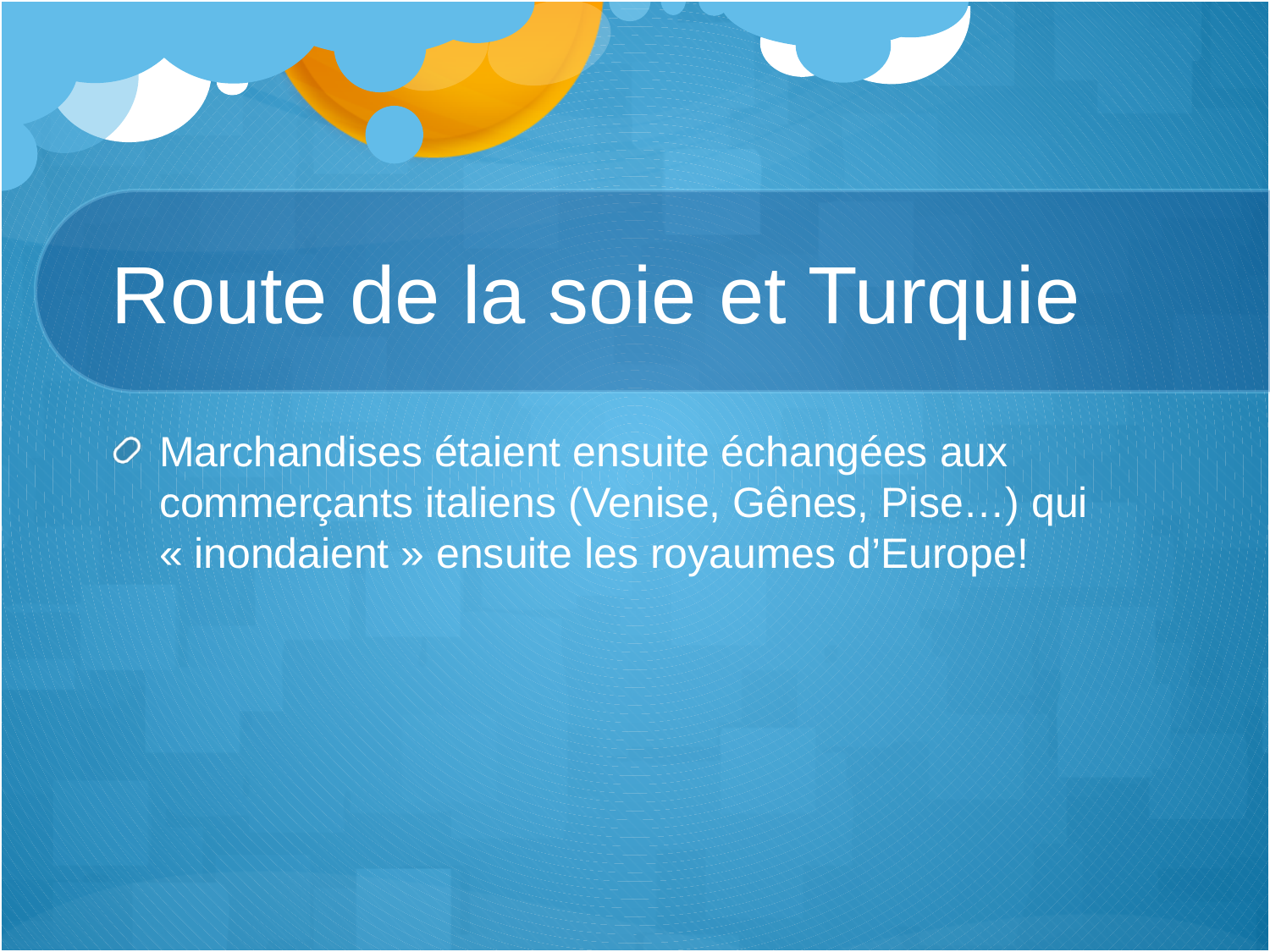

# Route de la soie et Turquie
Marchandises étaient ensuite échangées aux commerçants italiens (Venise, Gênes, Pise…) qui « inondaient » ensuite les royaumes d’Europe!